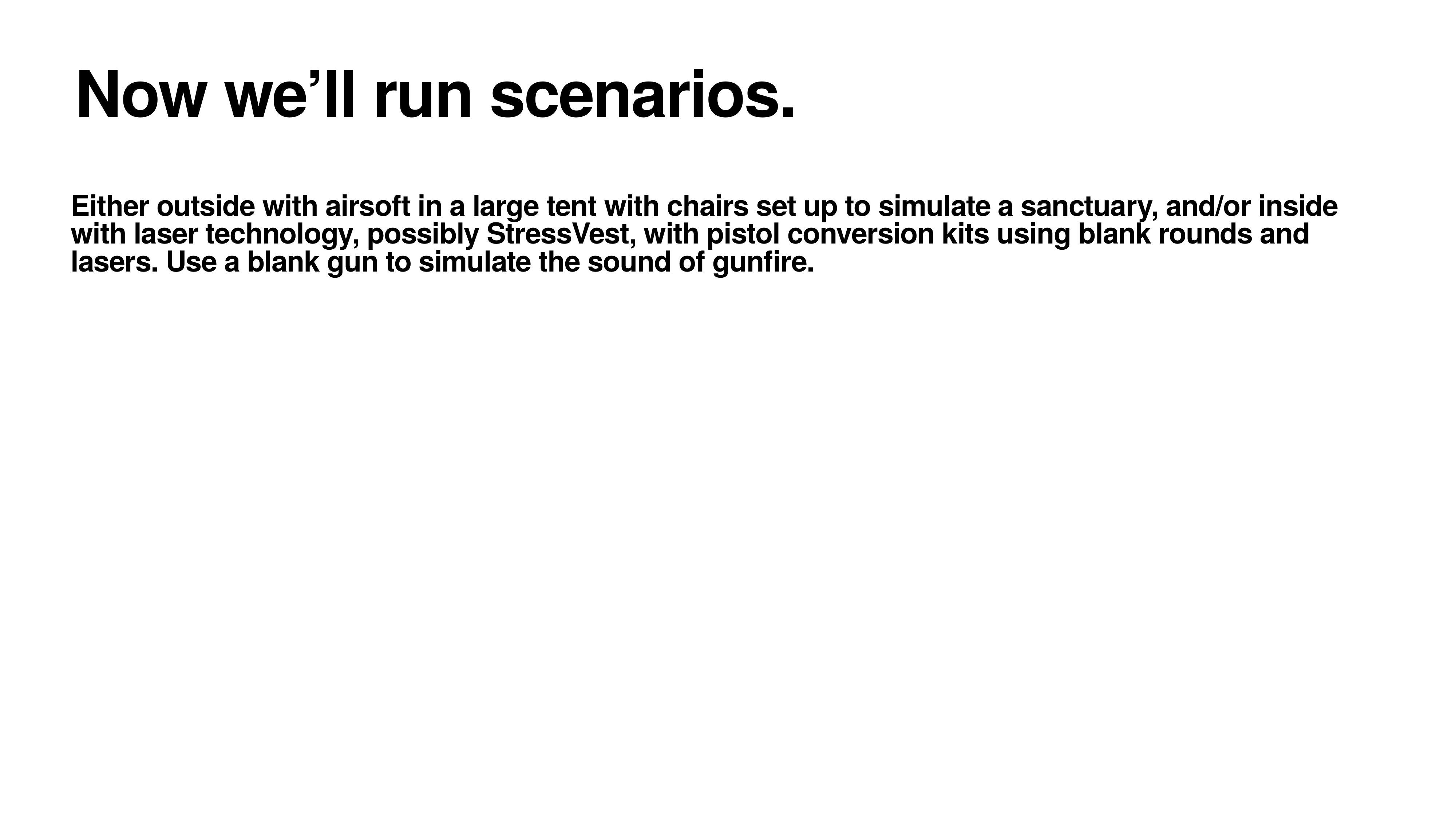

# Now we’ll run scenarios.
Either outside with airsoft in a large tent with chairs set up to simulate a sanctuary, and/or inside with laser technology, possibly StressVest, with pistol conversion kits using blank rounds and lasers. Use a blank gun to simulate the sound of gunfire.